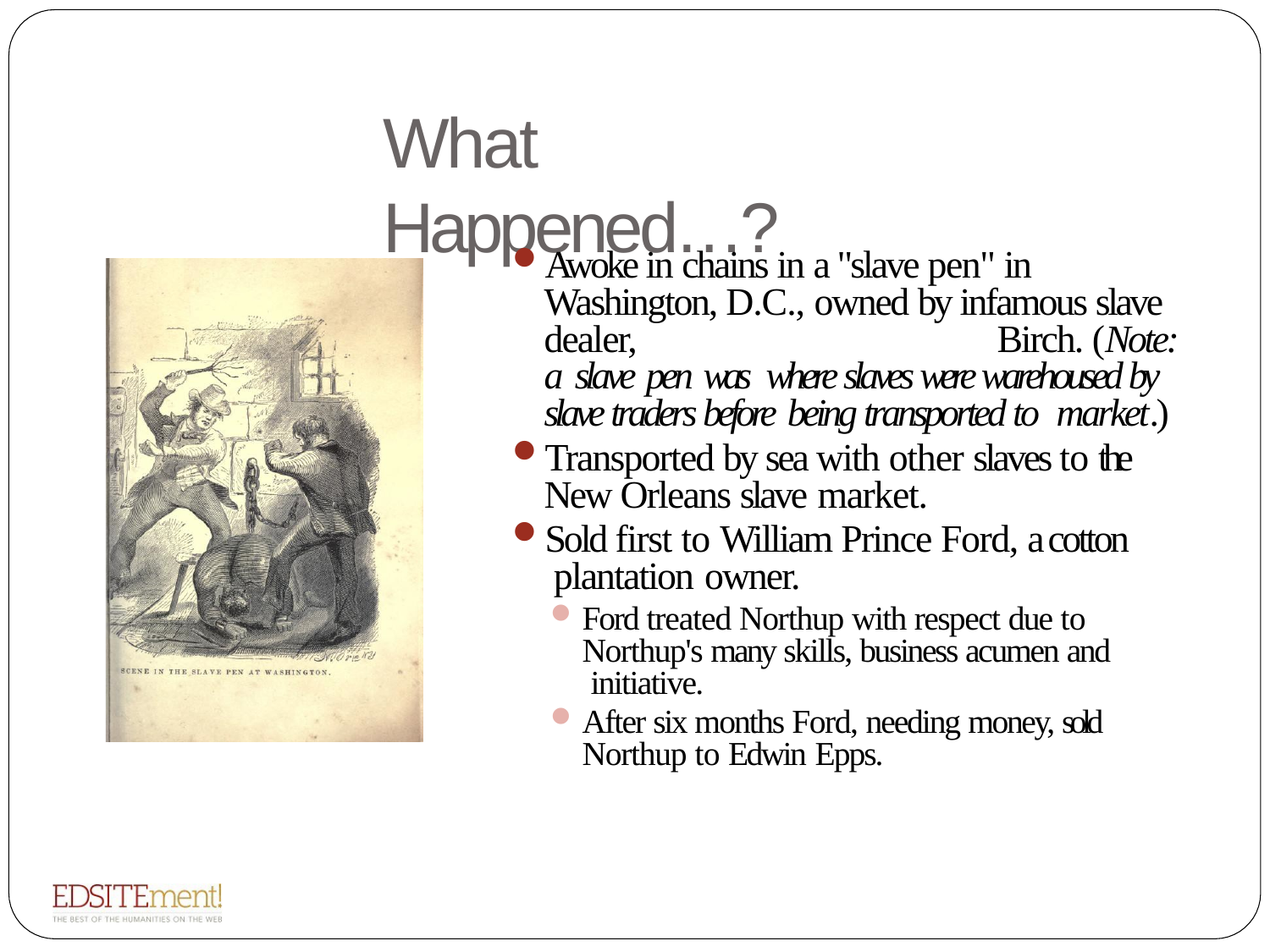

# What Happened…?
Awoke in chains in a "slave pen" in  Washington, D.C., owned by infamous slave  dealer,	Birch. (Note: a  slave pen was  where slaves were warehoused by slave traders before  being transported to  market.)
Transported by sea with other slaves to the  New Orleans slave market.
Sold first to William Prince Ford, a cotton  plantation owner.
Ford treated Northup with respect due to  Northup's many skills, business acumen and  initiative.
After six months Ford, needing money, sold  Northup to Edwin Epps.